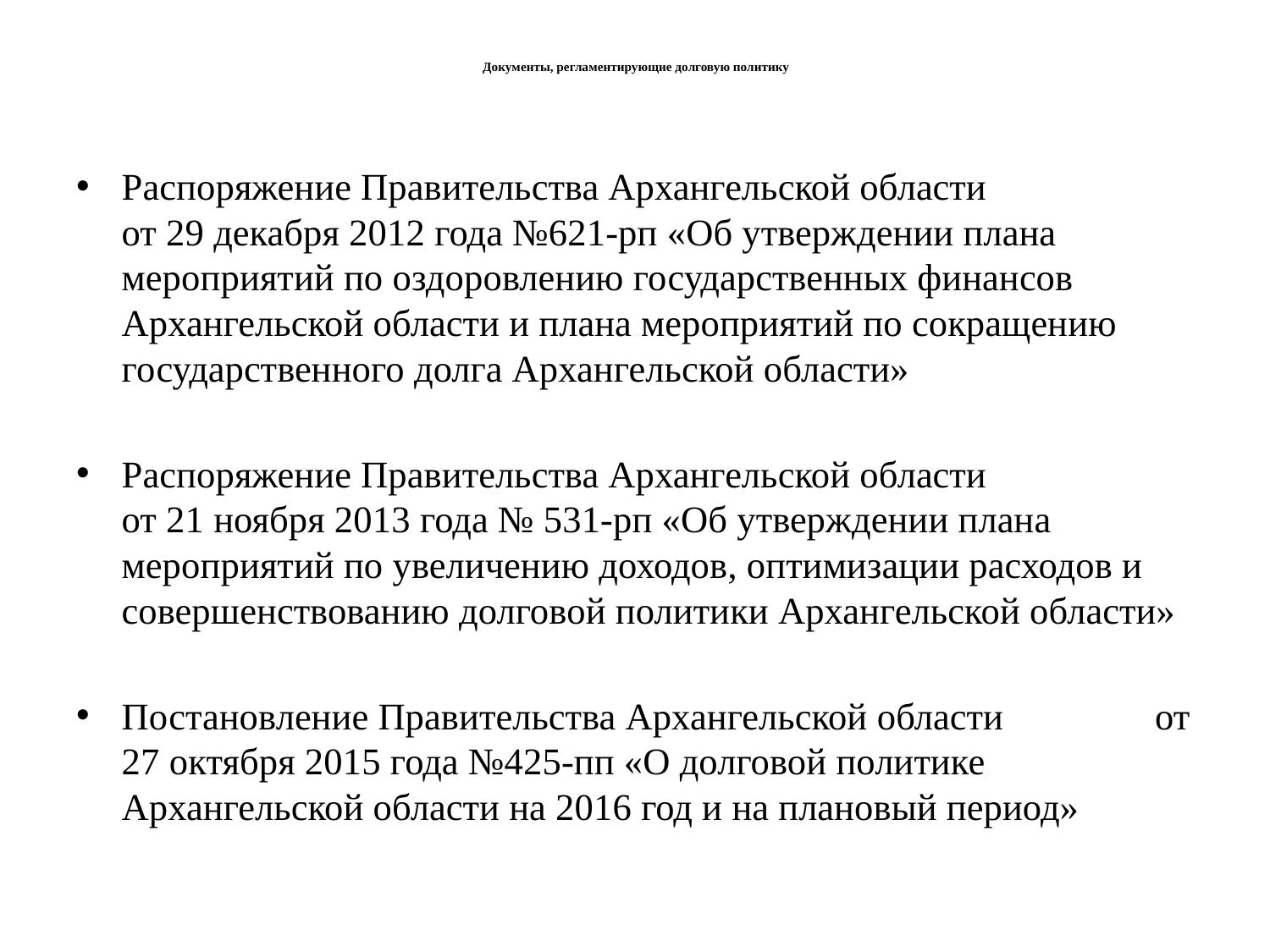

# Документы, регламентирующие долговую политику
Распоряжение Правительства Архангельской области                  от 29 декабря 2012 года №621-рп «Об утверждении плана мероприятий по оздоровлению государственных финансов Архангельской области и плана мероприятий по сокращению государственного долга Архангельской области»

Распоряжение Правительства Архангельской области                   от 21 ноября 2013 года № 531-рп «Об утверждении плана мероприятий по увеличению доходов, оптимизации расходов и совершенствованию долговой политики Архангельской области»

Постановление Правительства Архангельской области                от 27 октября 2015 года №425-пп «О долговой политике Архангельской области на 2016 год и на плановый период»